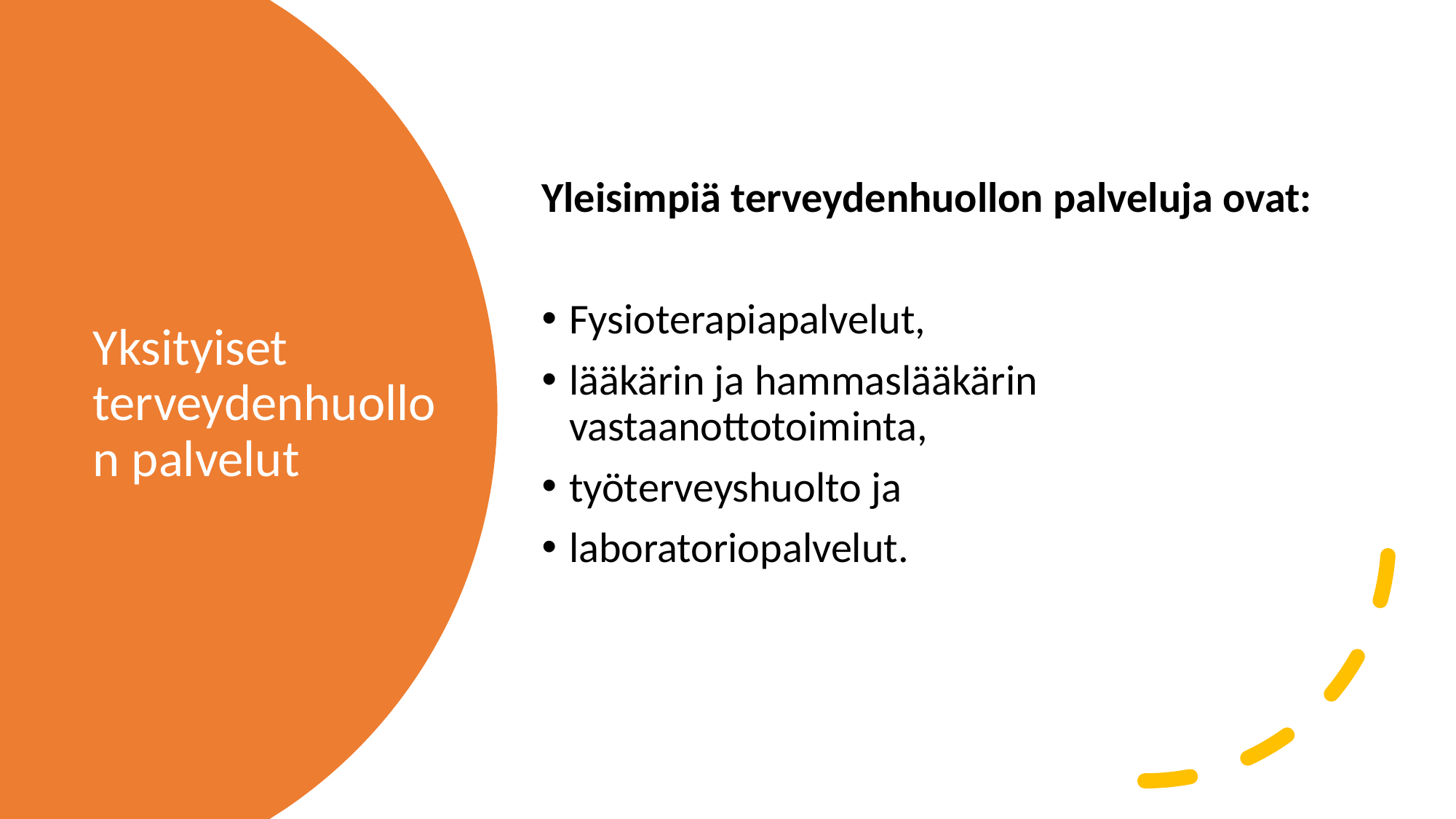

Yleisimpiä terveydenhuollon palveluja ovat:

Fysioterapiapalvelut,
lääkärin ja hammaslääkärin vastaanottotoiminta,
työterveyshuolto ja
laboratoriopalvelut.

# Yksityiset terveydenhuollon palvelut